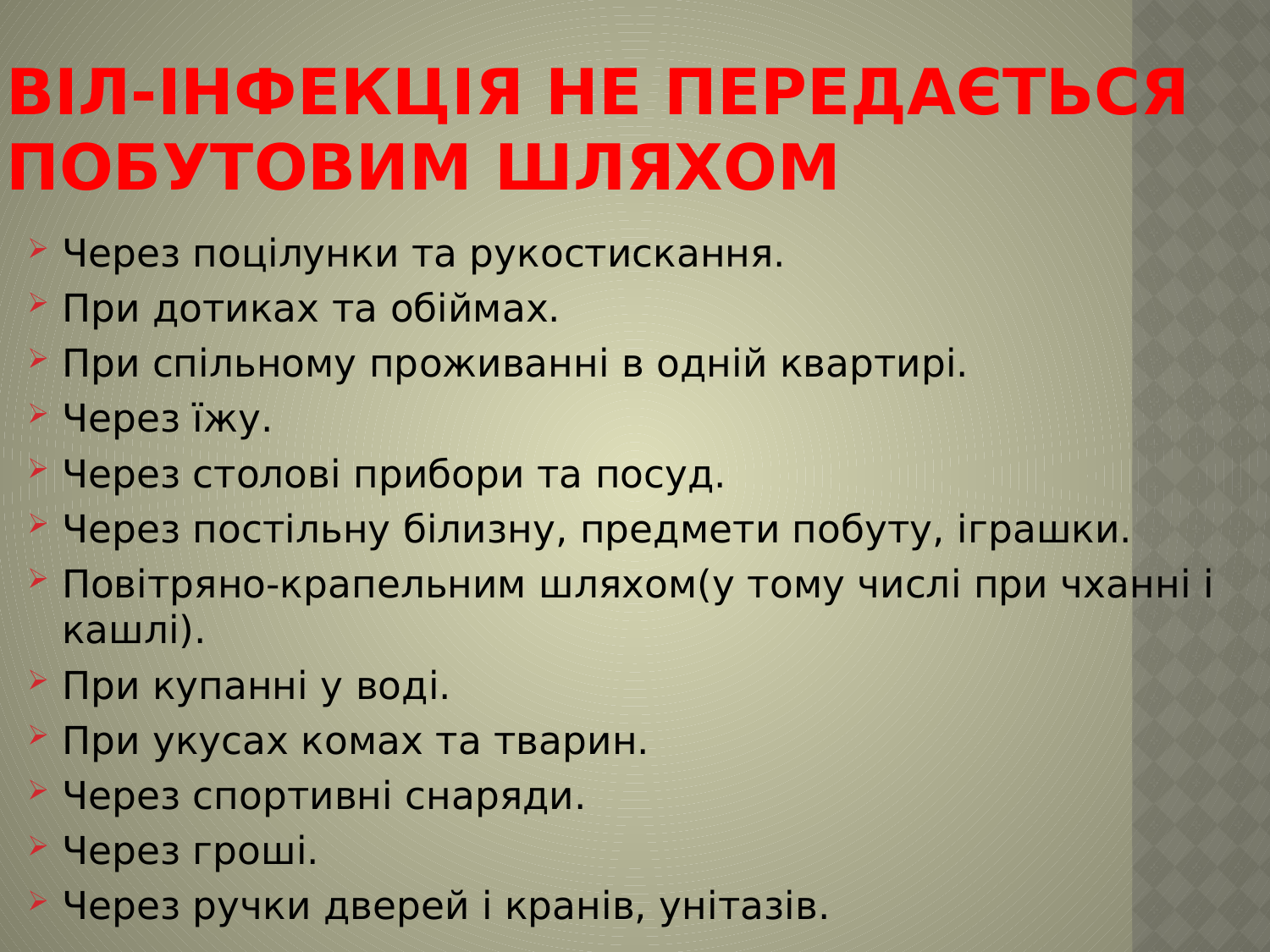

# ВІЛ-інфекція не передається побутовим шляхом
Через поцілунки та рукостискання.
При дотиках та обіймах.
При спільному проживанні в одній квартирі.
Через їжу.
Через столові прибори та посуд.
Через постільну білизну, предмети побуту, іграшки.
Повітряно-крапельним шляхом(у тому числі при чханні і кашлі).
При купанні у воді.
При укусах комах та тварин.
Через спортивні снаряди.
Через гроші.
Через ручки дверей і кранів, унітазів.